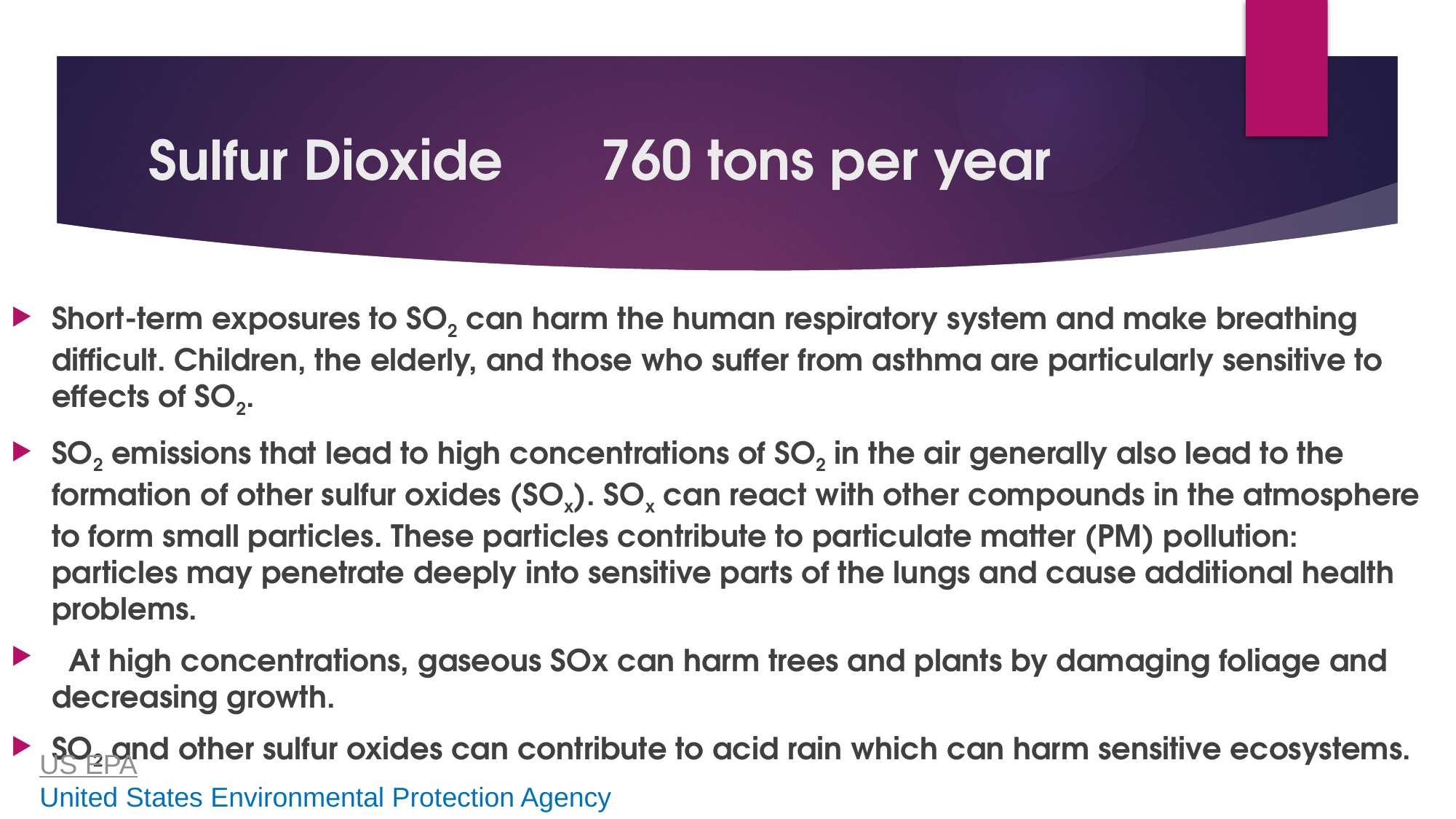

# Sulfur Dioxide	 760 tons per year
Short-term exposures to SO2 can harm the human respiratory system and make breathing difficult. Children, the elderly, and those who suffer from asthma are particularly sensitive to effects of SO2.
SO2 emissions that lead to high concentrations of SO2 in the air generally also lead to the formation of other sulfur oxides (SOx). SOx can react with other compounds in the atmosphere to form small particles. These particles contribute to particulate matter (PM) pollution: particles may penetrate deeply into sensitive parts of the lungs and cause additional health problems.
  At high concentrations, gaseous SOx can harm trees and plants by damaging foliage and decreasing growth.
SO2 and other sulfur oxides can contribute to acid rain which can harm sensitive ecosystems.
US EPA
United States Environmental Protection Agency